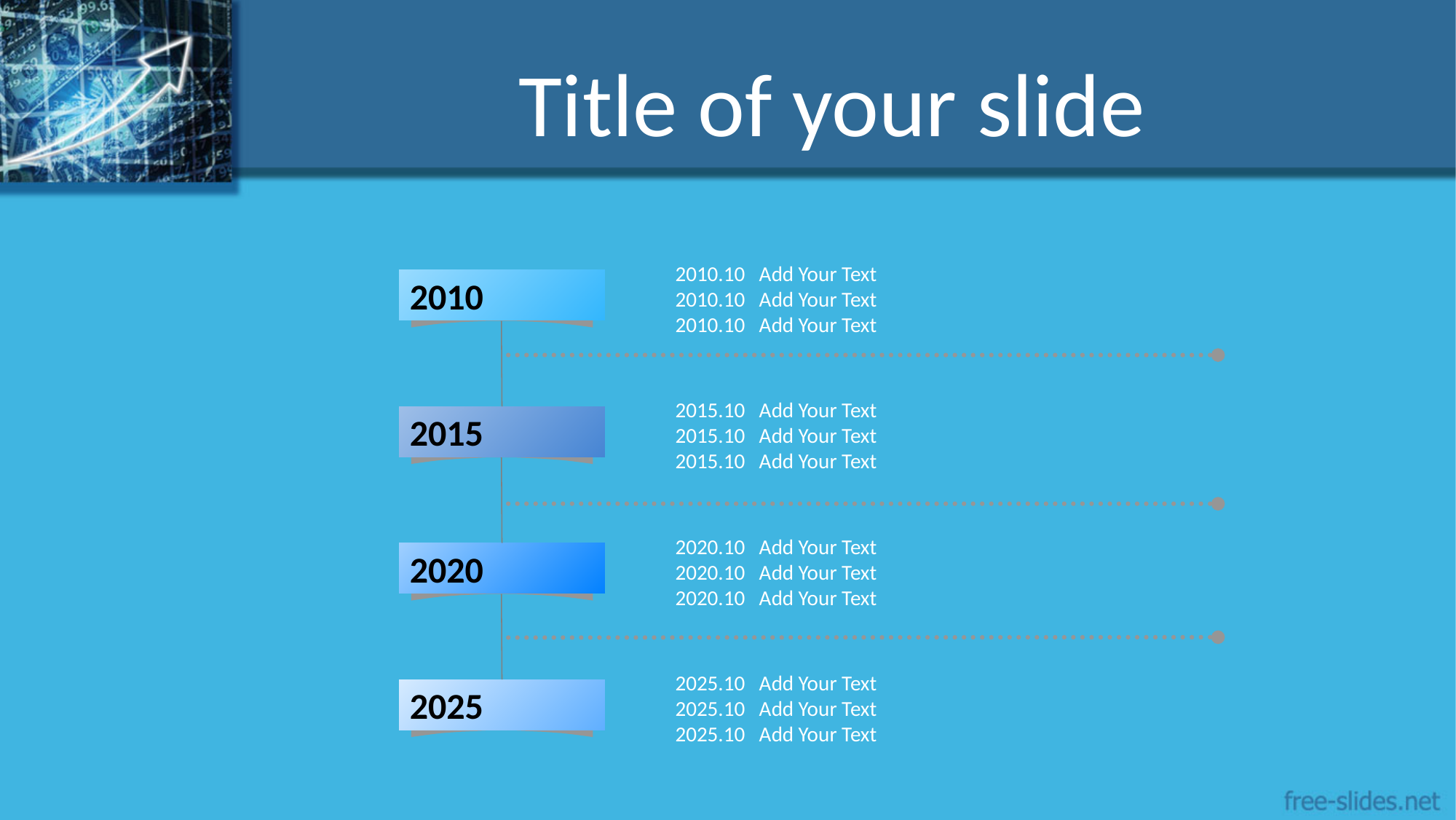

# Title of your slide
2010.10   Add Your Text
2010.10   Add Your Text
2010.10   Add Your Text
2010

2015.10   Add Your Text
2015.10   Add Your Text
2015.10   Add Your Text
2015

2020.10   Add Your Text
2020.10   Add Your Text
2020.10   Add Your Text
2020

2025.10   Add Your Text
2025.10   Add Your Text
2025.10   Add Your Text
2025